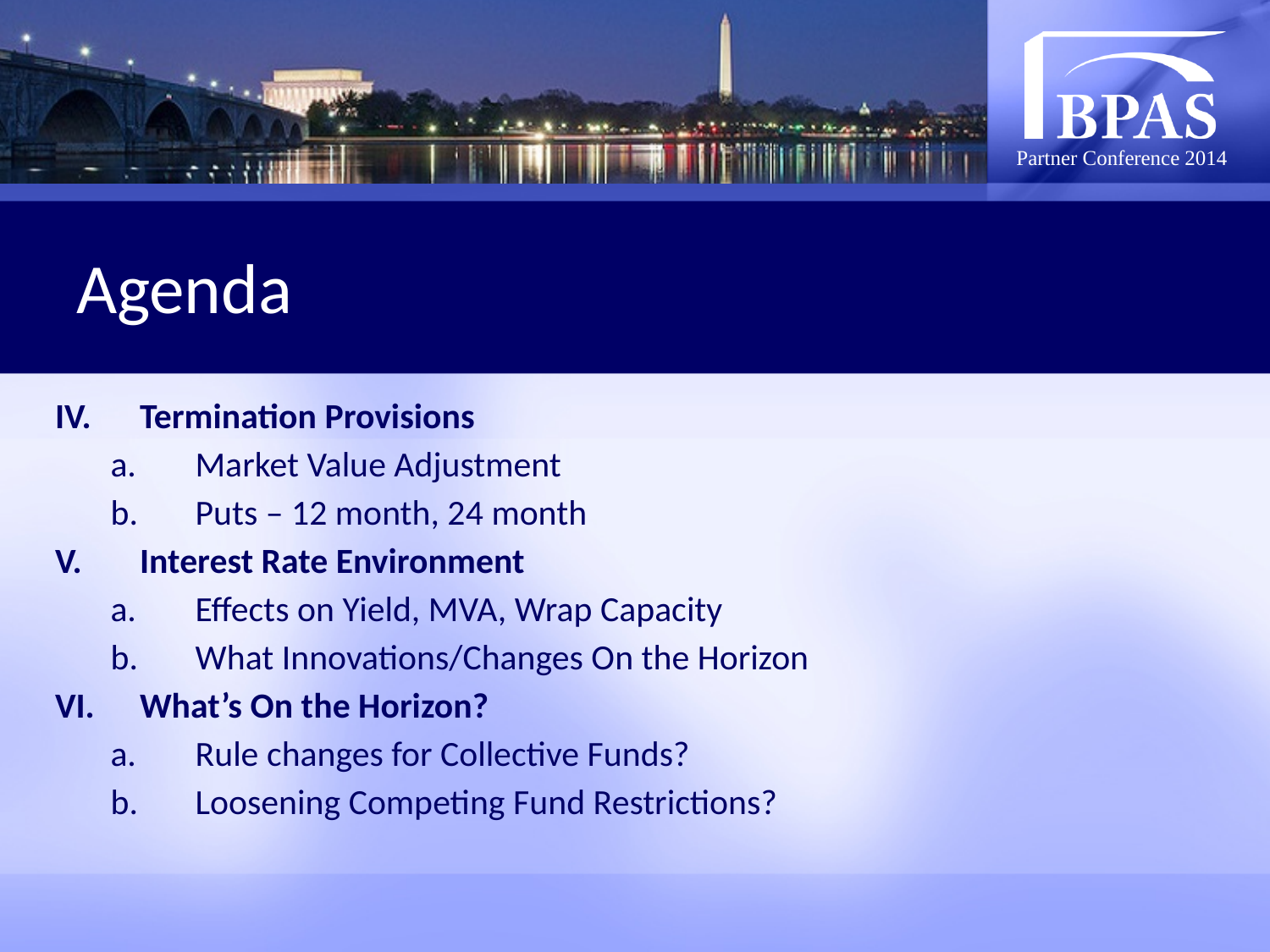

# Agenda
Termination Provisions
Market Value Adjustment
Puts – 12 month, 24 month
Interest Rate Environment
Effects on Yield, MVA, Wrap Capacity
What Innovations/Changes On the Horizon
What’s On the Horizon?
Rule changes for Collective Funds?
Loosening Competing Fund Restrictions?